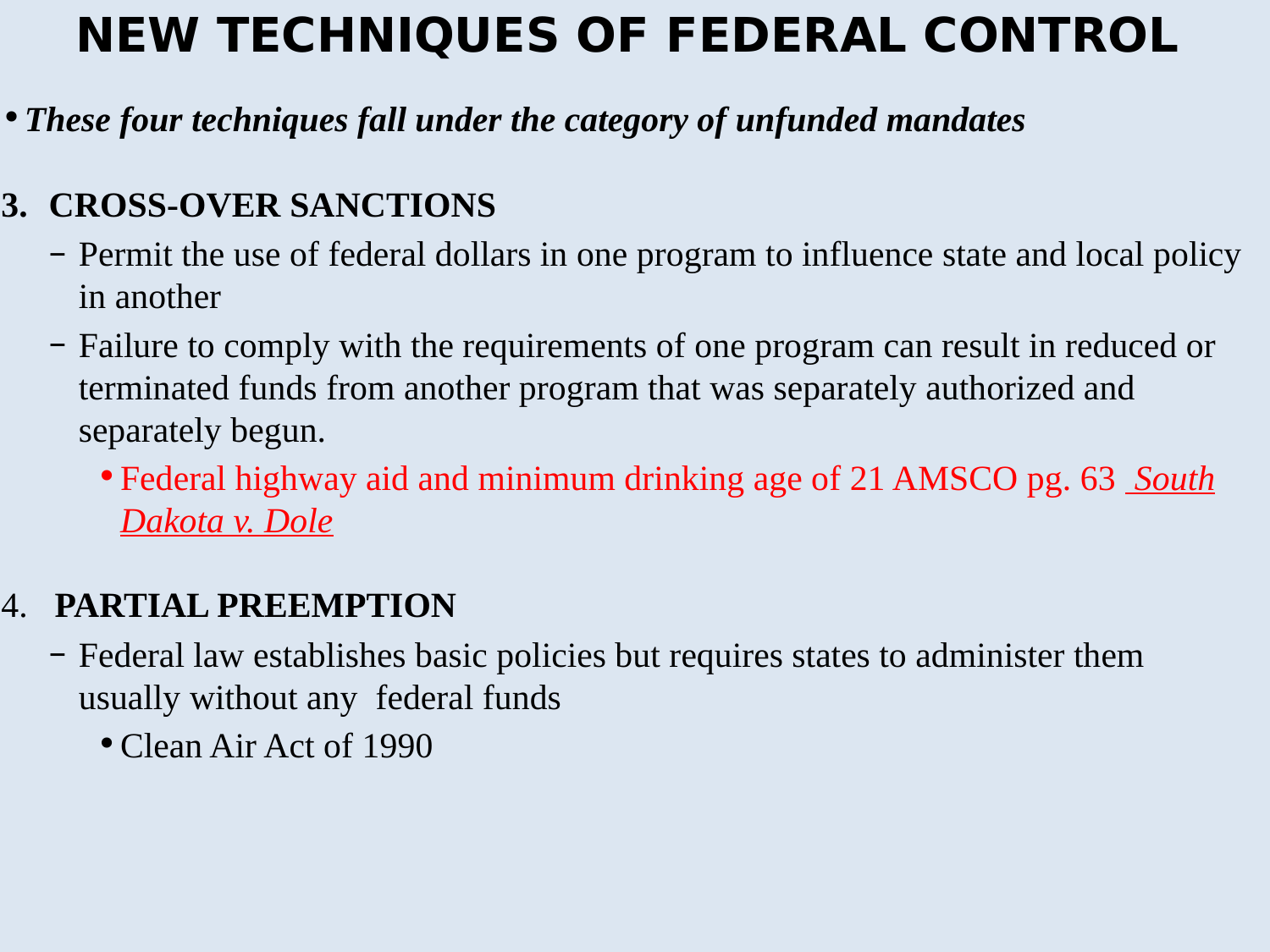

# NEW TECHNIQUES OF FEDERAL CONTROL
These four techniques fall under the category of unfunded mandates

CROSS-OVER SANCTIONS
Permit the use of federal dollars in one program to influence state and local policy in another
Failure to comply with the requirements of one program can result in reduced or terminated funds from another program that was separately authorized and separately begun.
Federal highway aid and minimum drinking age of 21 AMSCO pg. 63  South Dakota v. Dole

4.   PARTIAL PREEMPTION
Federal law establishes basic policies but requires states to administer them usually without any  federal funds
Clean Air Act of 1990